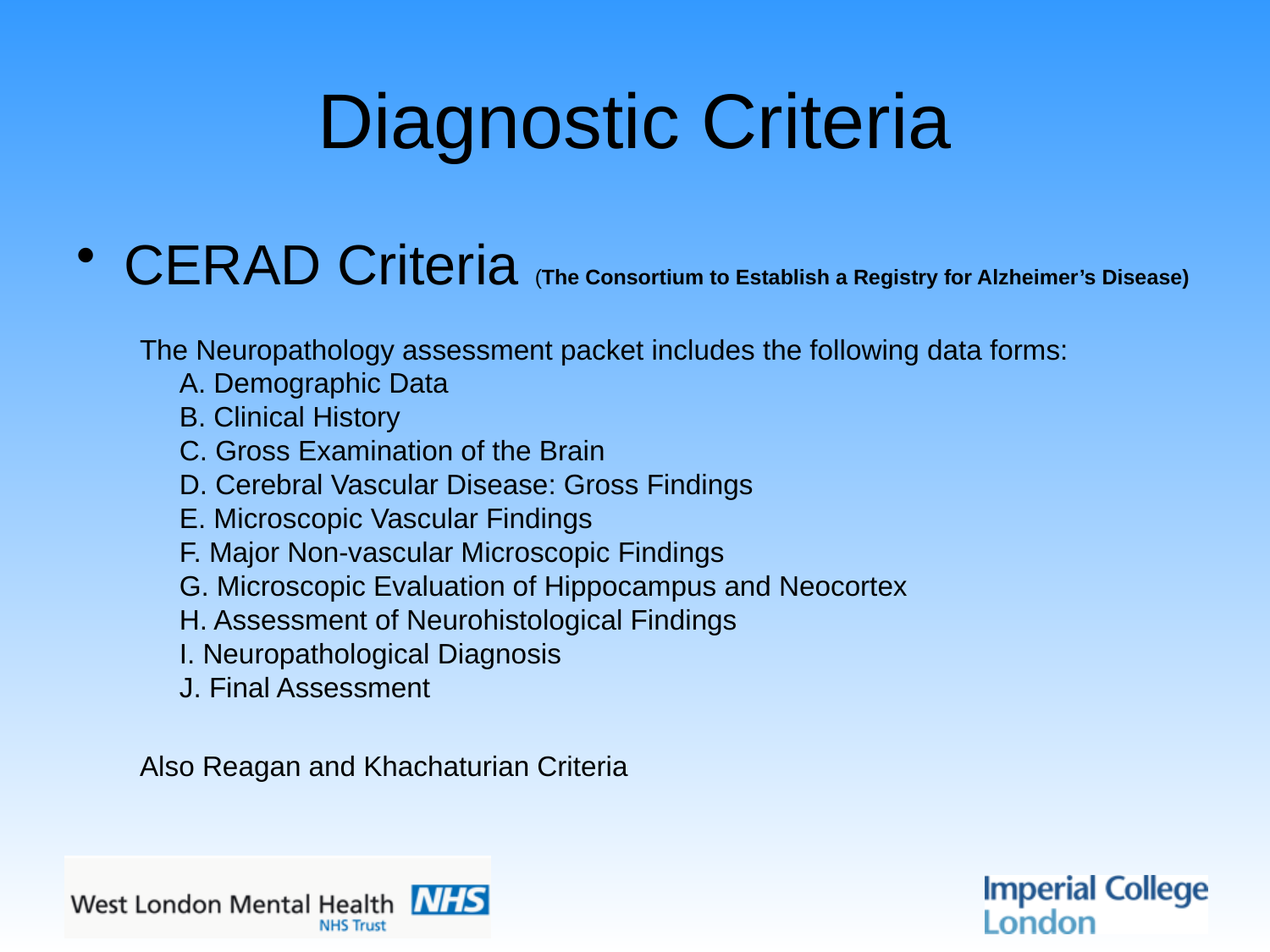

# Diagnostic Criteria
CERAD Criteria (The Consortium to Establish a Registry for Alzheimer’s Disease)

The Neuropathology assessment packet includes the following data forms:
A. Demographic Data
B. Clinical History 
C. Gross Examination of the Brain 
D. Cerebral Vascular Disease: Gross Findings
E. Microscopic Vascular Findings
F. Major Non-vascular Microscopic Findings
G. Microscopic Evaluation of Hippocampus and Neocortex
H. Assessment of Neurohistological Findings
I. Neuropathological Diagnosis
J. Final Assessment

Also Reagan and Khachaturian Criteria